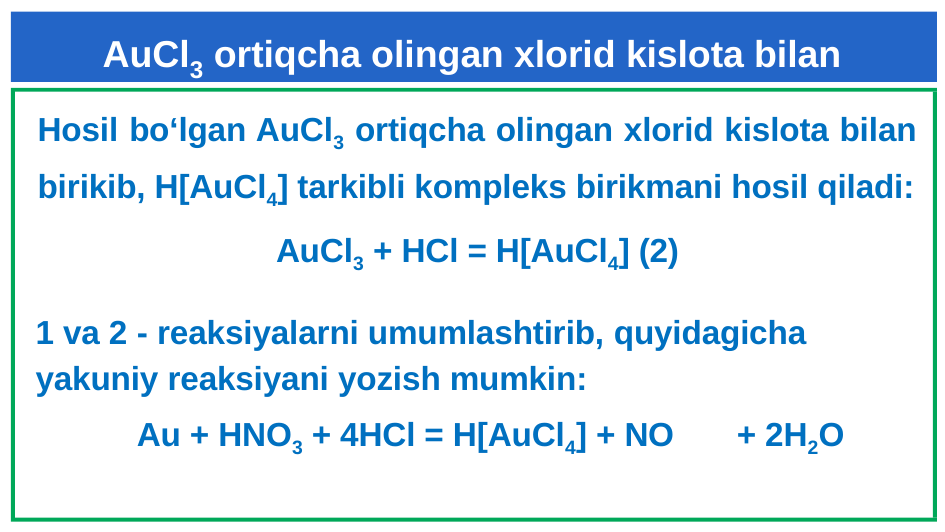

# AuCl3 ortiqcha olingan xlorid kislota bilan
Hosil bo‘lgan AuCl3 ortiqcha olingan xlorid kislota bilan birikib, H[AuCl4] tarkibli kompleks birikmani hosil qiladi:
AuCl3 + HCl = H[AuCl4] (2)
1 va 2 - reaksiyalarni umumlashtirib, quyidagicha yakuniy reaksiyani yozish mumkin:

Au + HNO3 + 4HCl = H[AuCl4] + NO	+ 2H2O